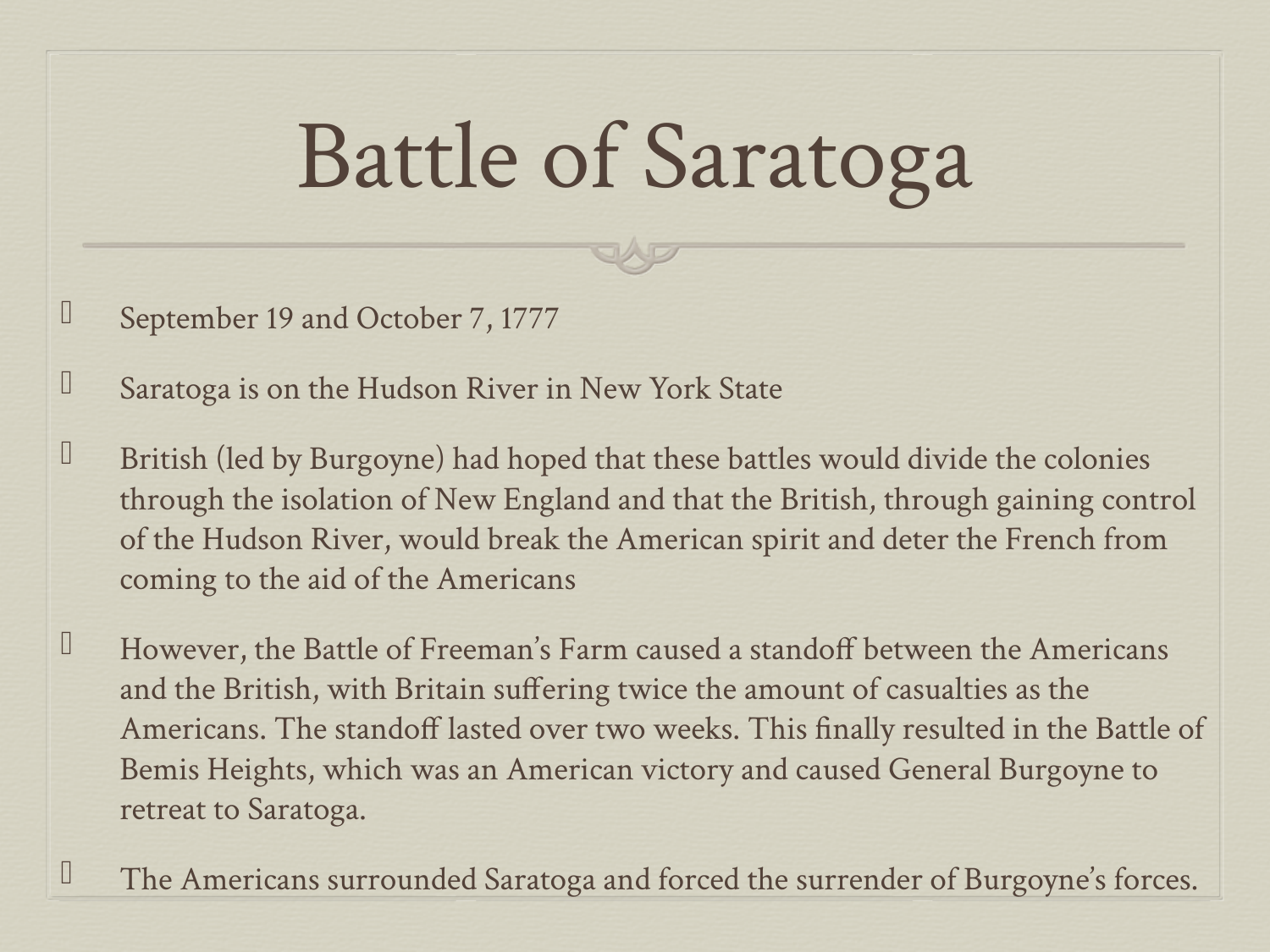

# Battle of Saratoga
September 19 and October 7, 1777
Saratoga is on the Hudson River in New York State
British (led by Burgoyne) had hoped that these battles would divide the colonies through the isolation of New England and that the British, through gaining control of the Hudson River, would break the American spirit and deter the French from coming to the aid of the Americans
However, the Battle of Freeman’s Farm caused a standoff between the Americans and the British, with Britain suffering twice the amount of casualties as the Americans. The standoff lasted over two weeks. This finally resulted in the Battle of Bemis Heights, which was an American victory and caused General Burgoyne to retreat to Saratoga.
The Americans surrounded Saratoga and forced the surrender of Burgoyne’s forces.